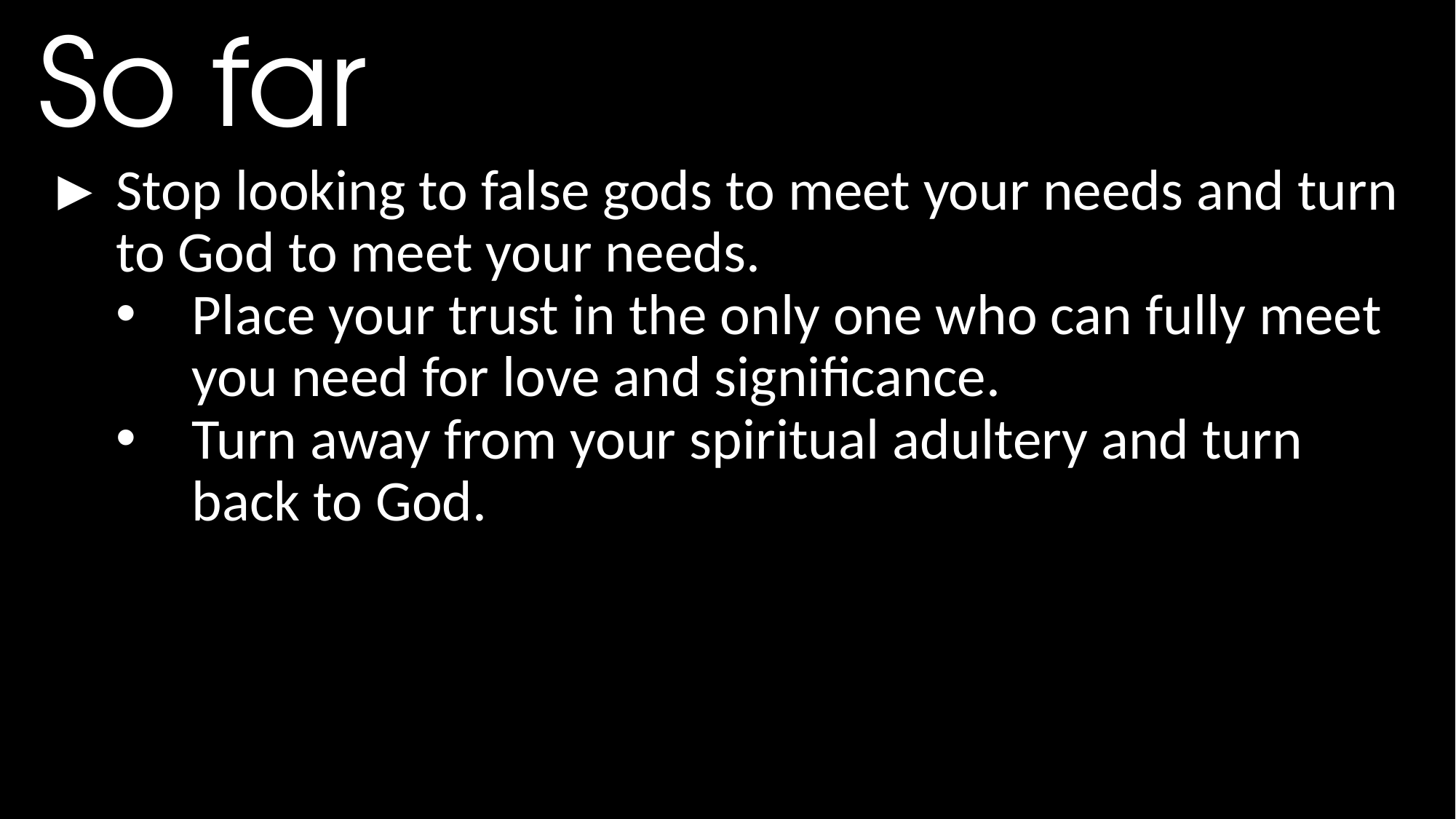

So far
►	Stop looking to false gods to meet your needs and turn to God to meet your needs.
Place your trust in the only one who can fully meet you need for love and significance.
Turn away from your spiritual adultery and turn back to God.